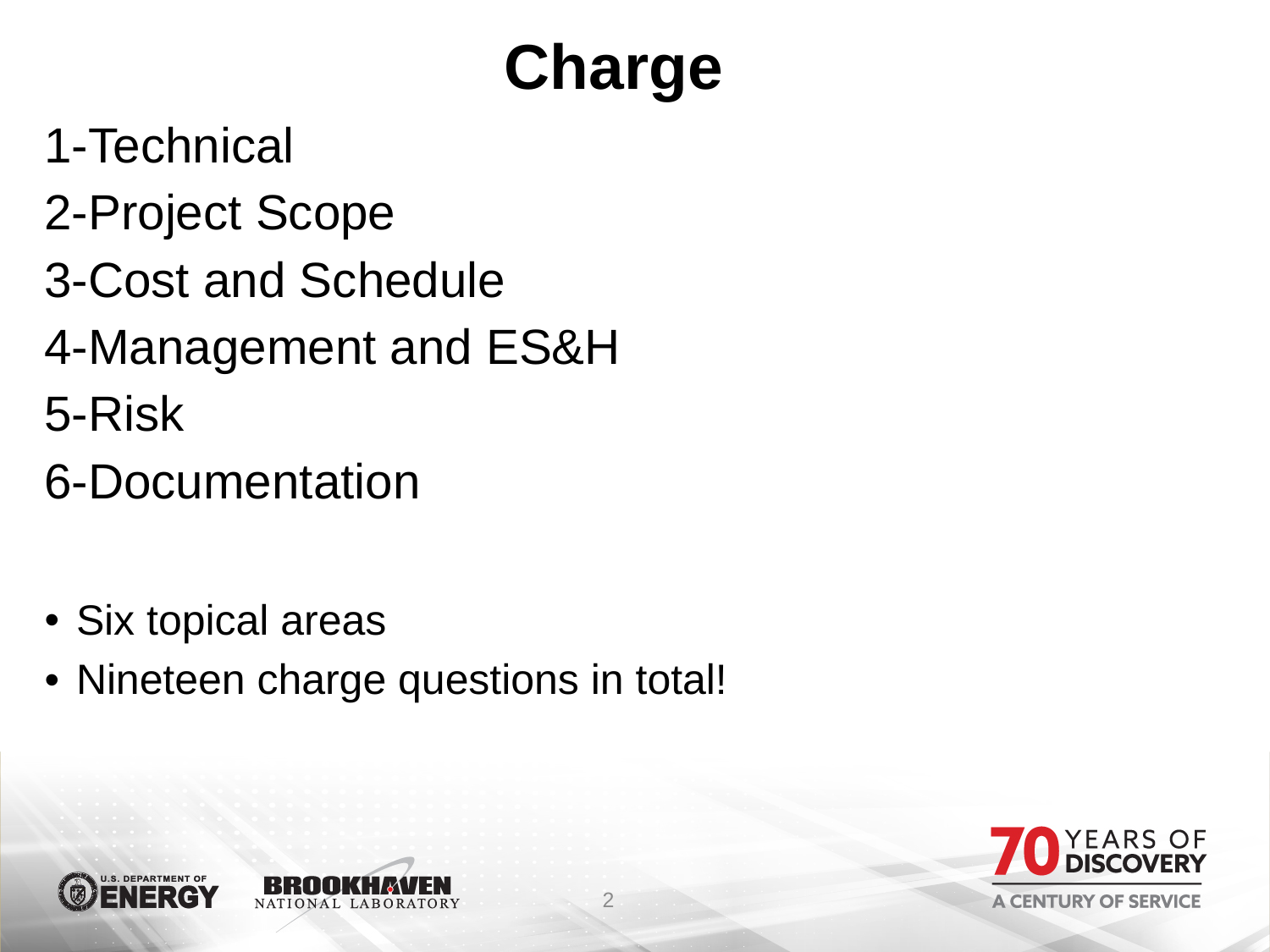

# Charge
1-Technical
2-Project Scope
3-Cost and Schedule
4-Management and ES&H
5-Risk
6-Documentation

Six topical areas
Nineteen charge questions in total!

2